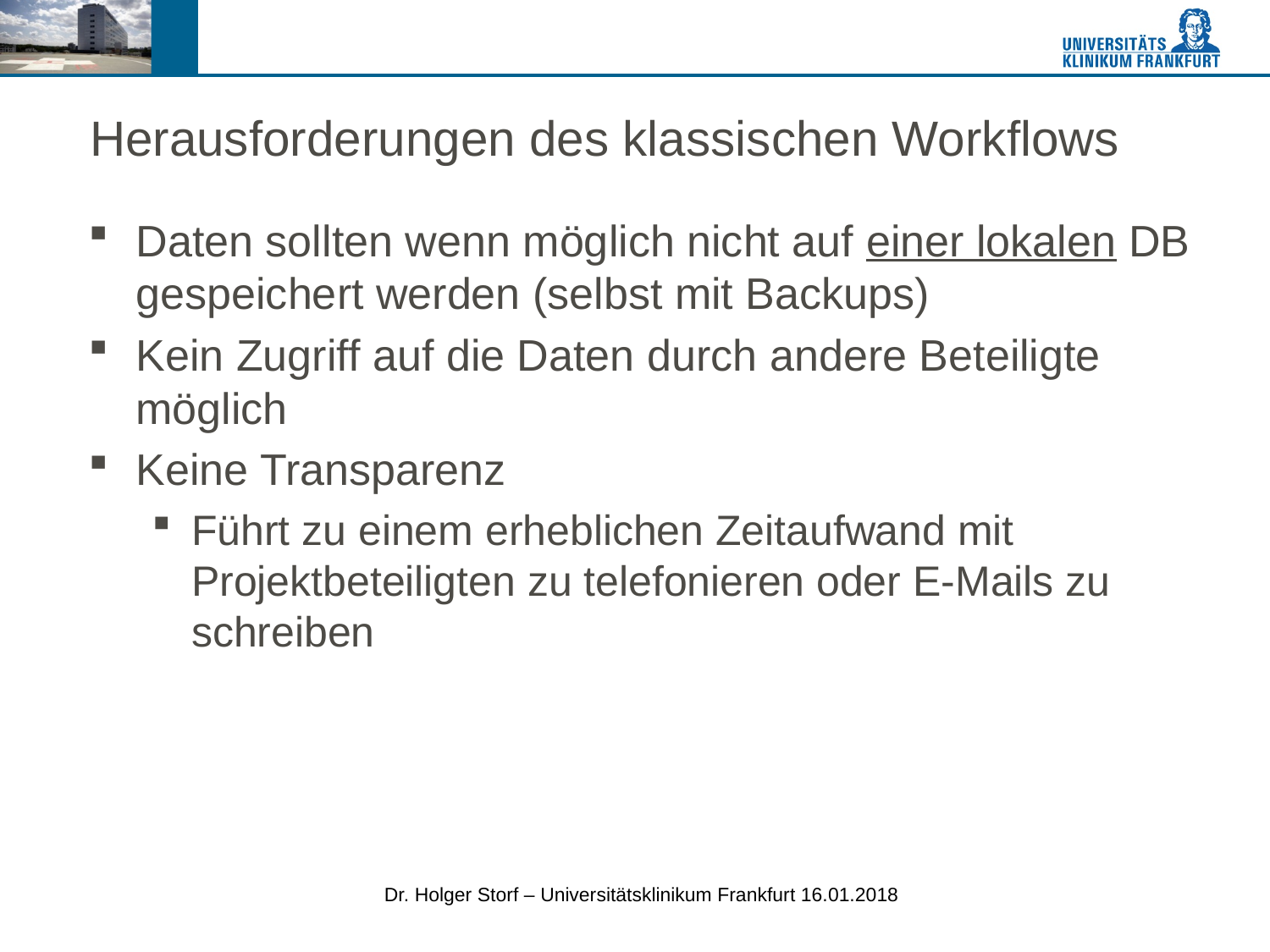

# Herausforderungen des klassischen Workflows
Daten sollten wenn möglich nicht auf einer lokalen DB gespeichert werden (selbst mit Backups)
Kein Zugriff auf die Daten durch andere Beteiligte
möglich
Keine Transparenz
Führt zu einem erheblichen Zeitaufwand mit Projektbeteiligten zu telefonieren oder E-Mails zu schreiben